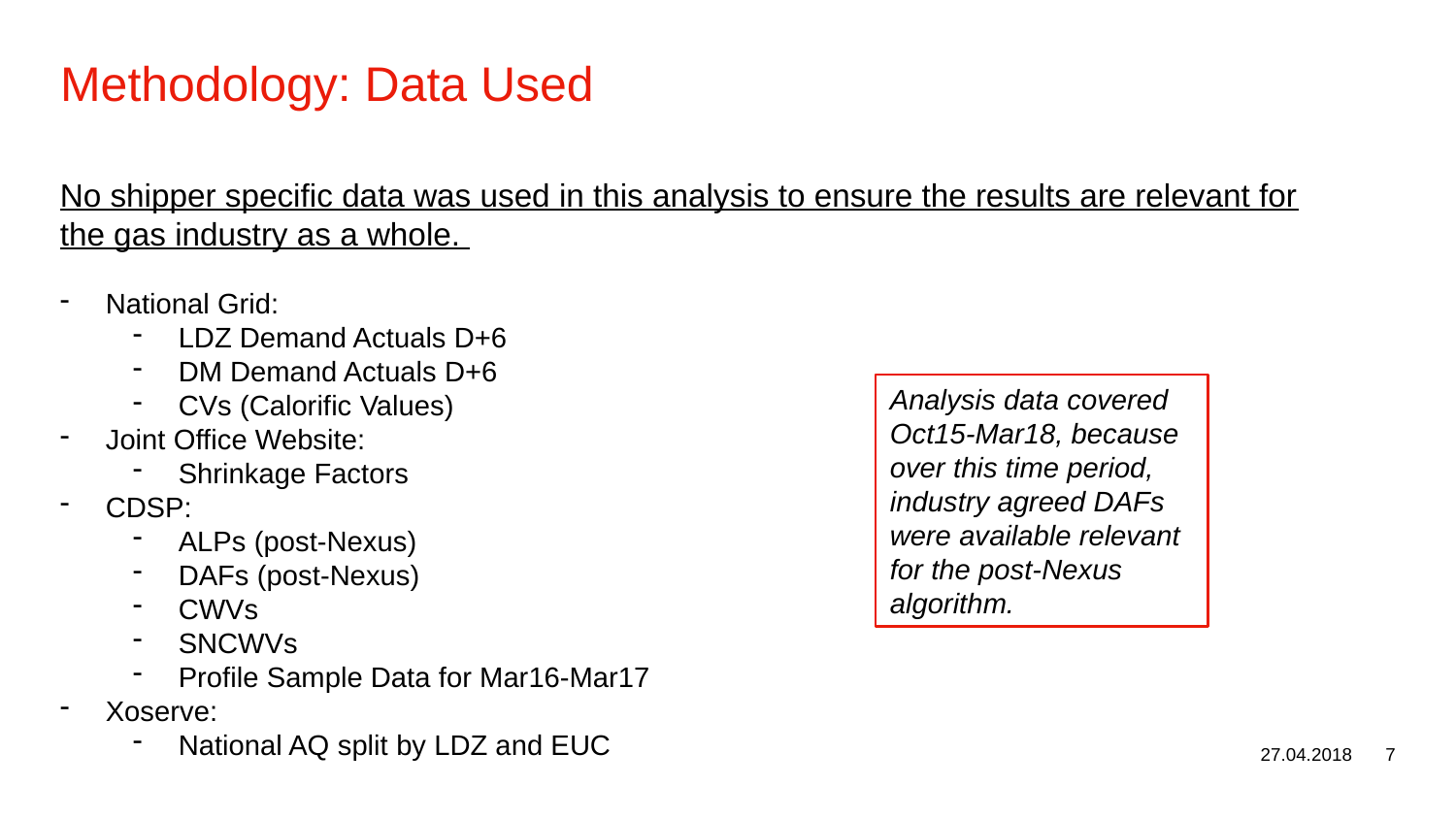

# Methodology: Data Used
No shipper specific data was used in this analysis to ensure the results are relevant for the gas industry as a whole.

National Grid:
LDZ Demand Actuals D+6
DM Demand Actuals D+6
CVs (Calorific Values)
Joint Office Website:
Shrinkage Factors
CDSP:
ALPs (post-Nexus)
DAFs (post-Nexus)
CWVs
SNCWVs
Profile Sample Data for Mar16-Mar17
Xoserve:
National AQ split by LDZ and EUC

Analysis data covered Oct15-Mar18, because over this time period, industry agreed DAFs were available relevant for the post-Nexus algorithm.
27.04.2018
7